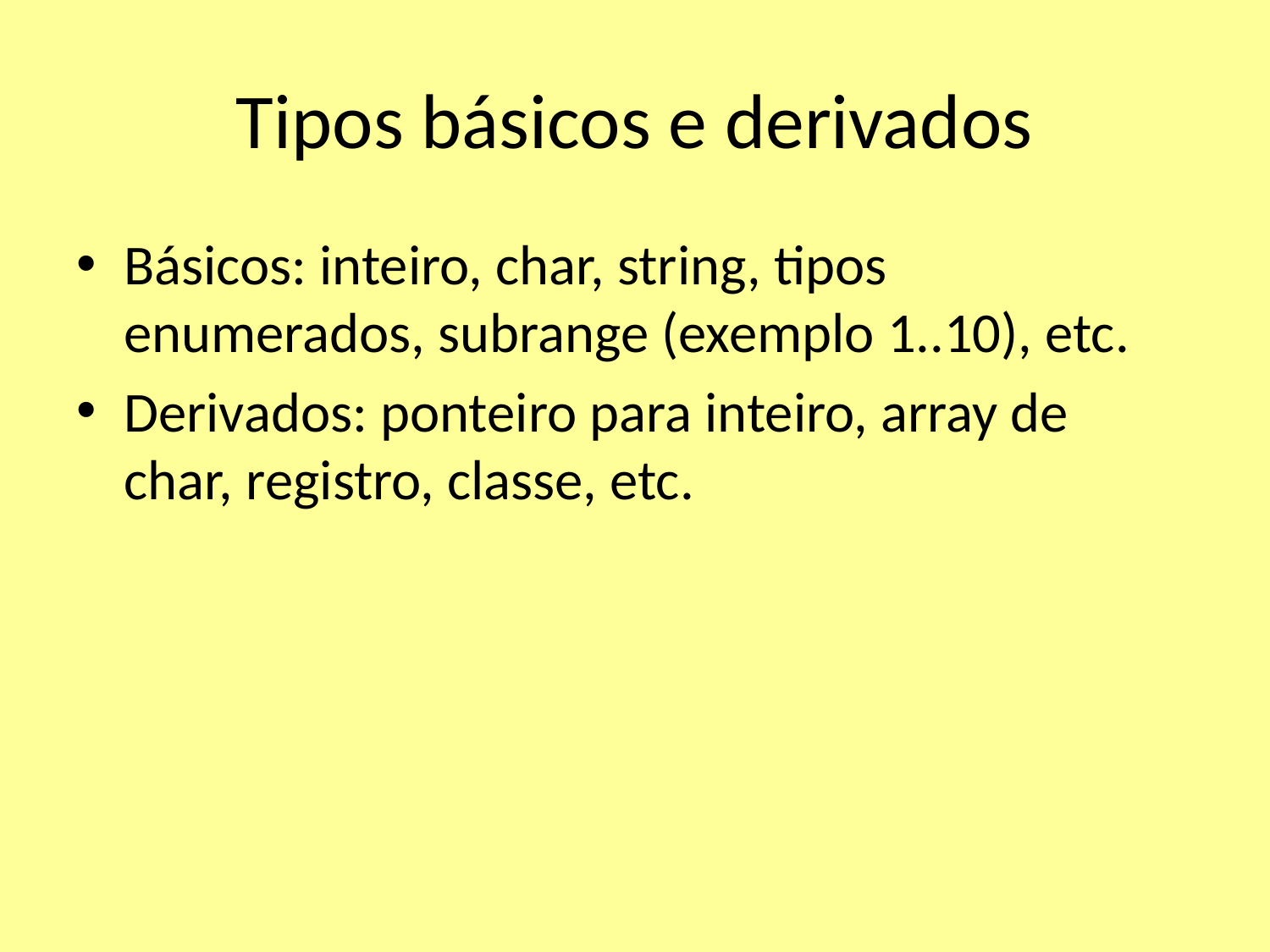

# Tipos básicos e derivados
Básicos: inteiro, char, string, tipos enumerados, subrange (exemplo 1..10), etc.
Derivados: ponteiro para inteiro, array de char, registro, classe, etc.